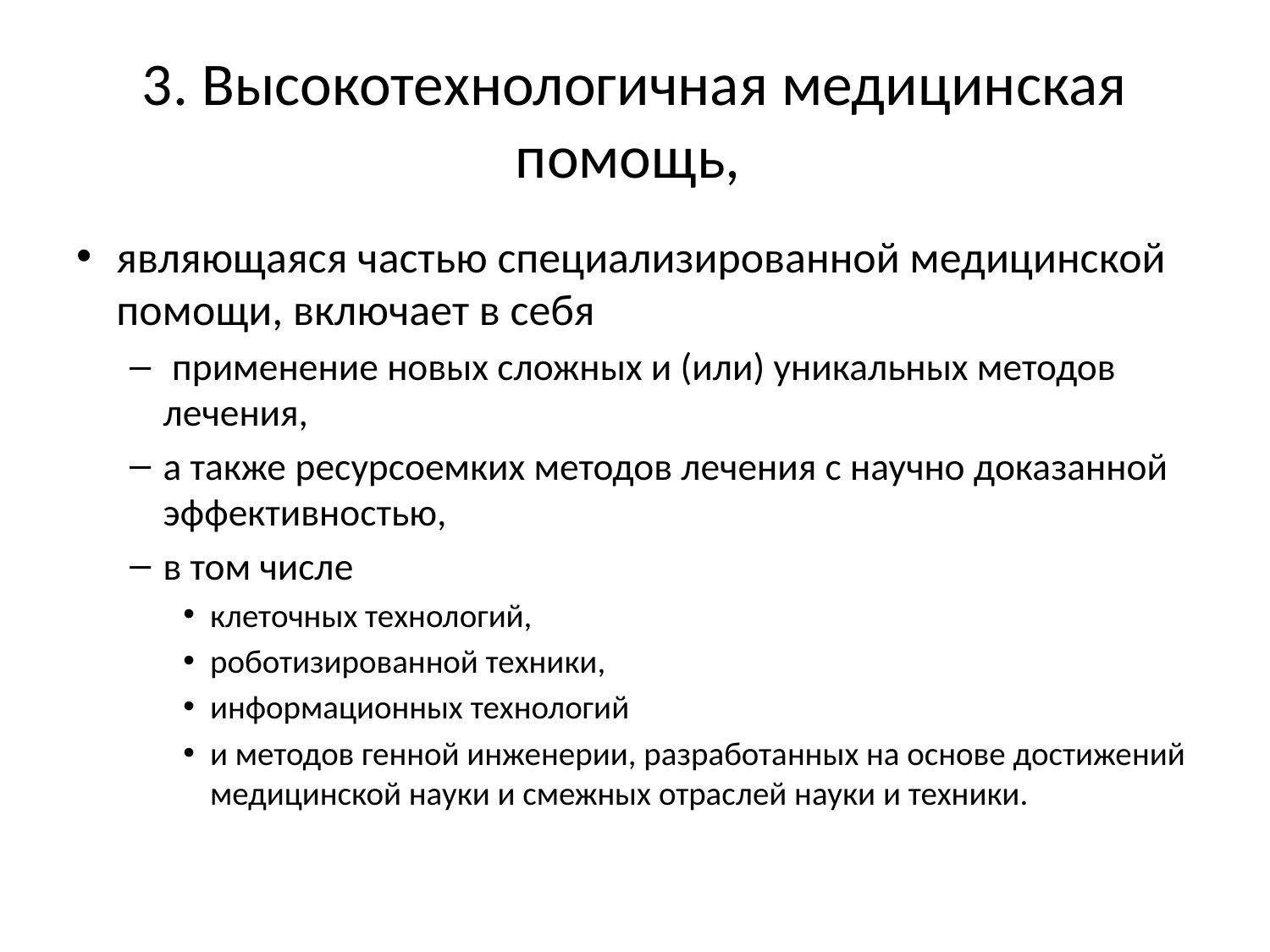

# 3. Высокотехнологичная медицинская помощь,
являющаяся частью специализированной медицинской помощи, включает в себя
 применение новых сложных и (или) уникальных методов лечения,
а также ресурсоемких методов лечения с научно доказанной эффективностью,
в том числе
клеточных технологий,
роботизированной техники,
информационных технологий
и методов генной инженерии, разработанных на основе достижений медицинской науки и смежных отраслей науки и техники.